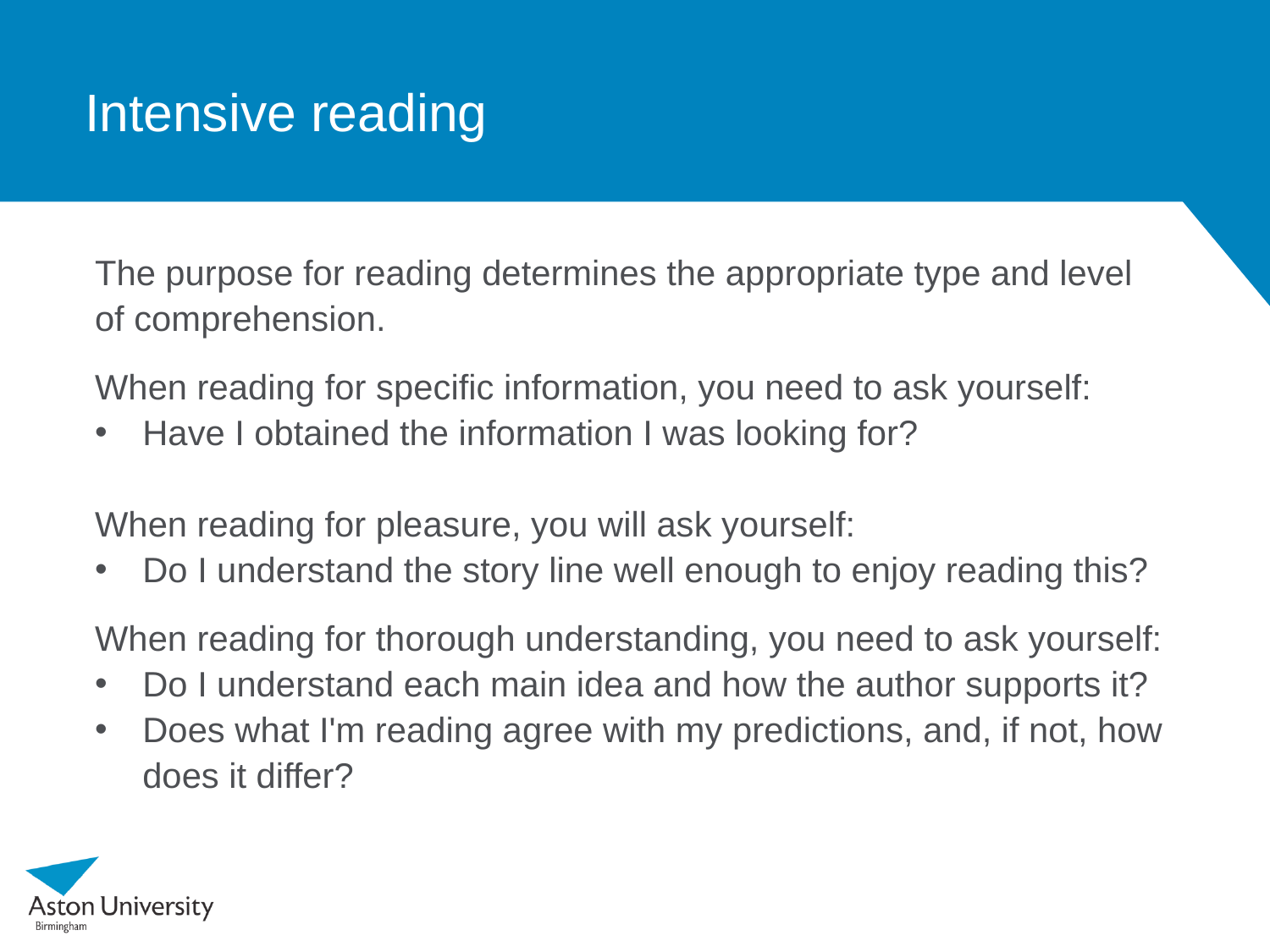

# Intensive reading
The purpose for reading determines the appropriate type and level
of comprehension.

When reading for specific information, you need to ask yourself:
Have I obtained the information I was looking for?

When reading for pleasure, you will ask yourself:
Do I understand the story line well enough to enjoy reading this?

When reading for thorough understanding, you need to ask yourself:
Do I understand each main idea and how the author supports it?
Does what I'm reading agree with my predictions, and, if not, how does it differ?